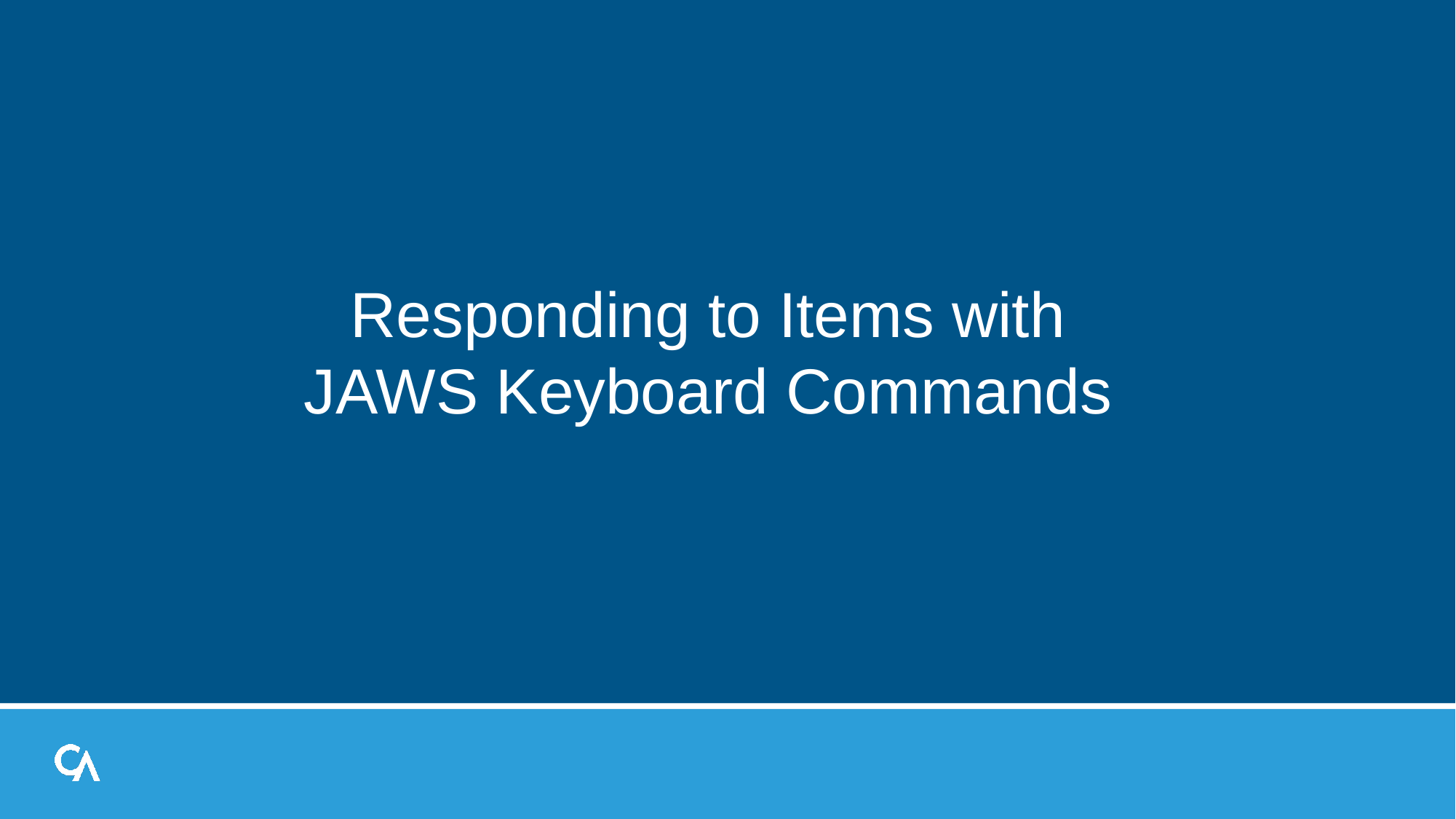

# Responding to Items with JAWS Keyboard Commands